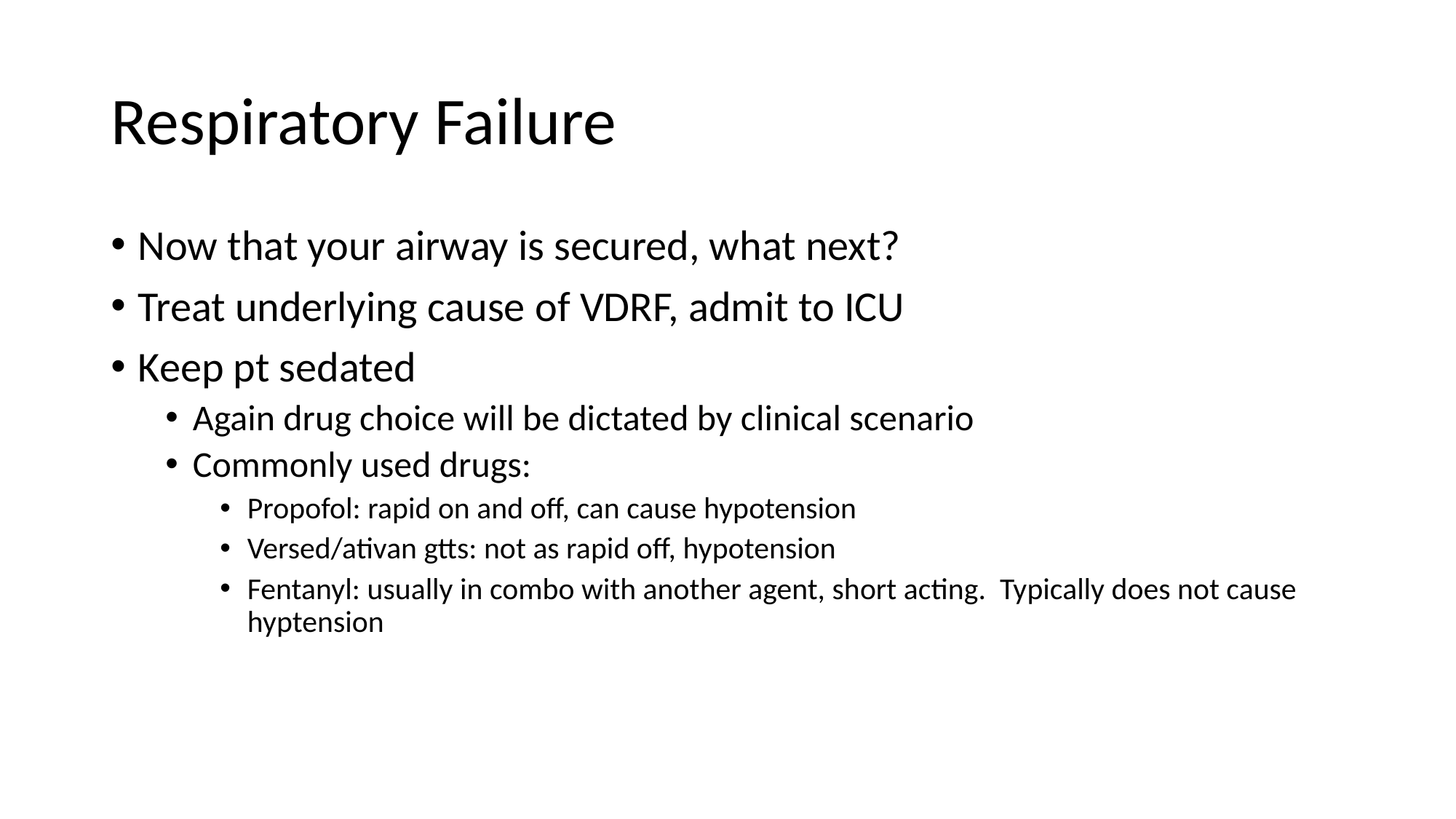

# Respiratory Failure
Now that your airway is secured, what next?
Treat underlying cause of VDRF, admit to ICU
Keep pt sedated
Again drug choice will be dictated by clinical scenario
Commonly used drugs:
Propofol: rapid on and off, can cause hypotension
Versed/ativan gtts: not as rapid off, hypotension
Fentanyl: usually in combo with another agent, short acting.  Typically does not cause hyptension